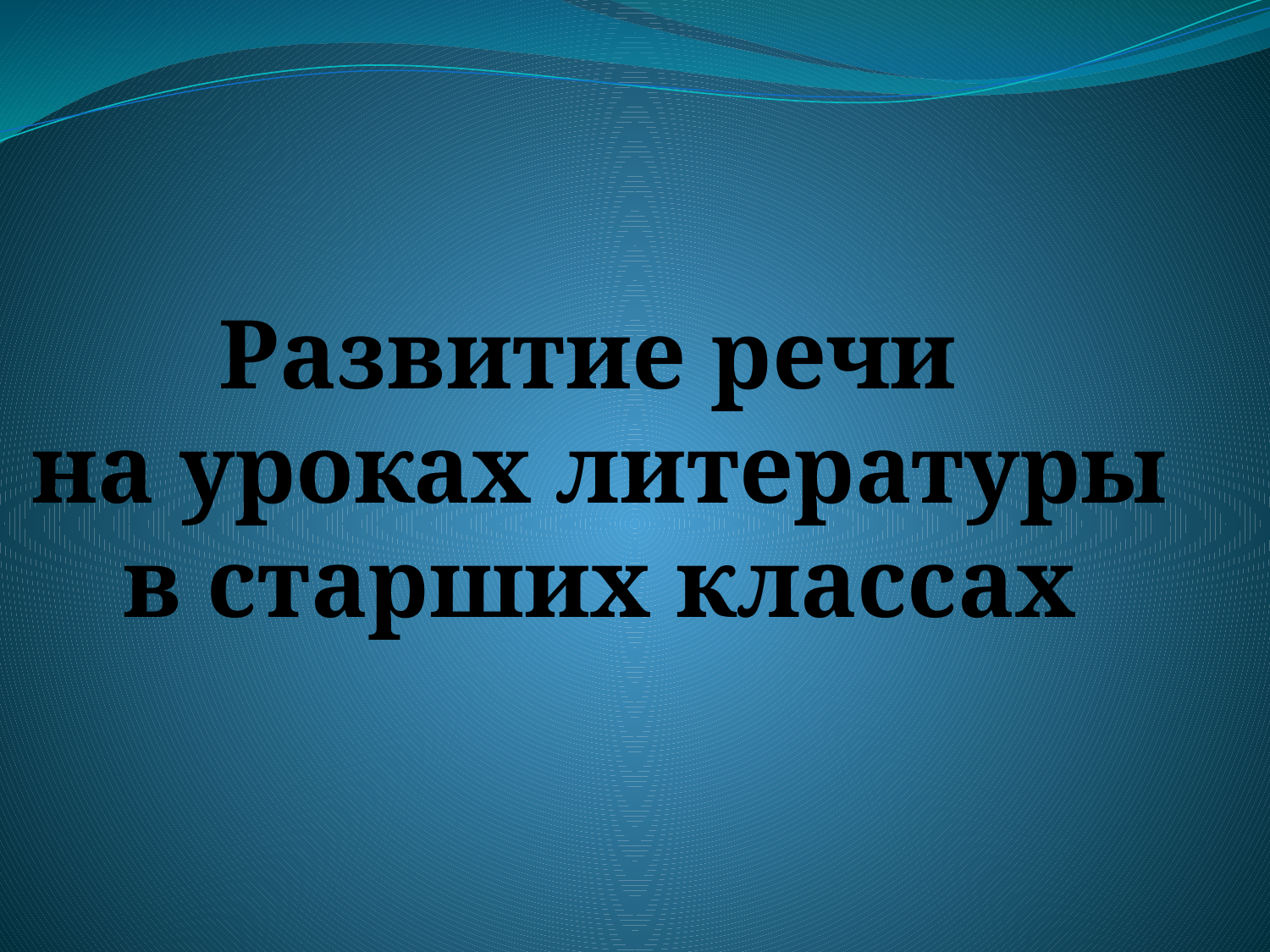

Развитие речи
на уроках литературы
в старших классах